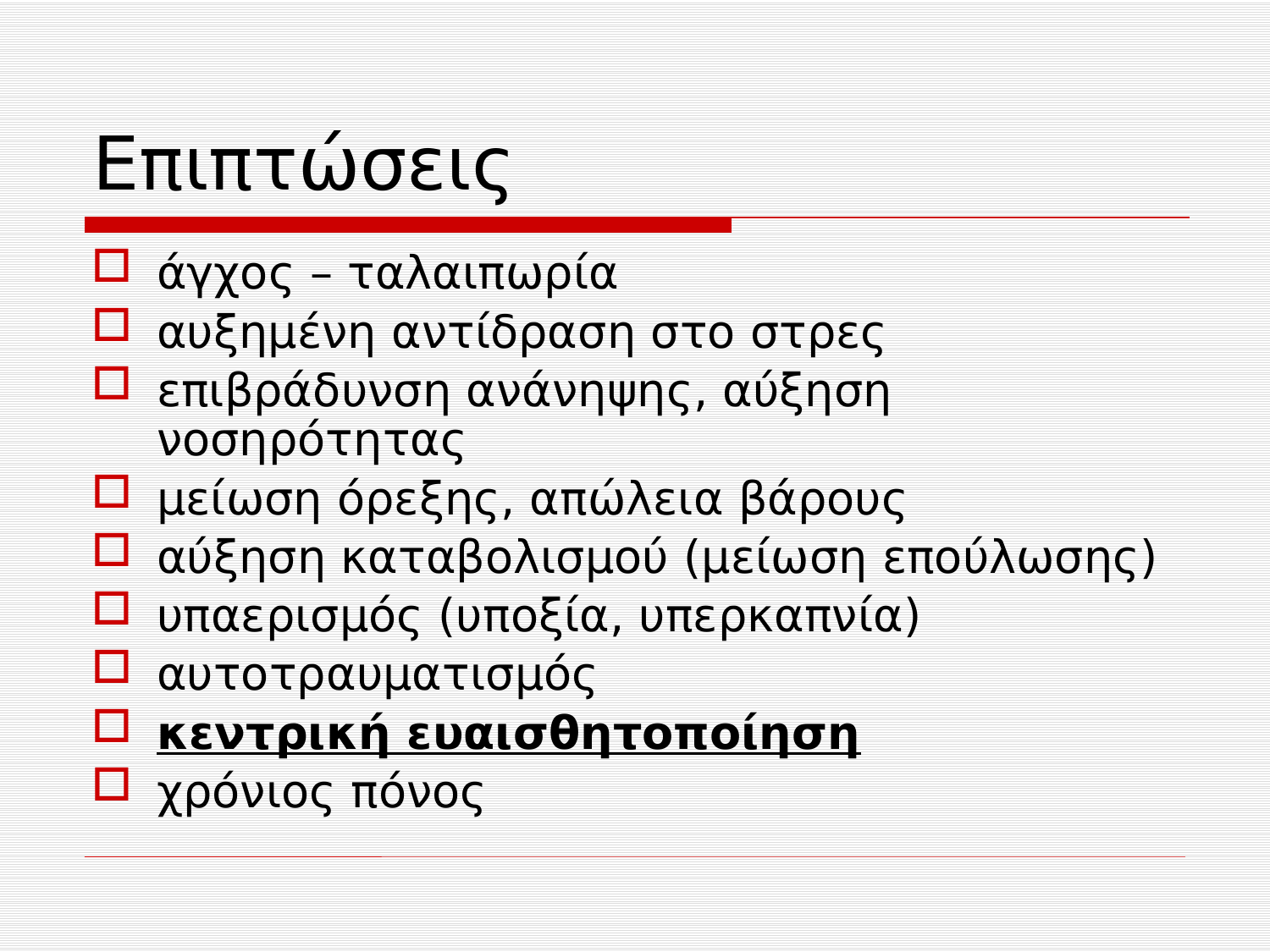

# Επιπτώσεις
άγχος – ταλαιπωρία
αυξημένη αντίδραση στο στρες
επιβράδυνση ανάνηψης, αύξηση νοσηρότητας
μείωση όρεξης, απώλεια βάρους
αύξηση καταβολισμού (μείωση επούλωσης)
υπαερισμός (υποξία, υπερκαπνία)
αυτοτραυματισμός
κεντρική ευαισθητοποίηση
χρόνιος πόνος